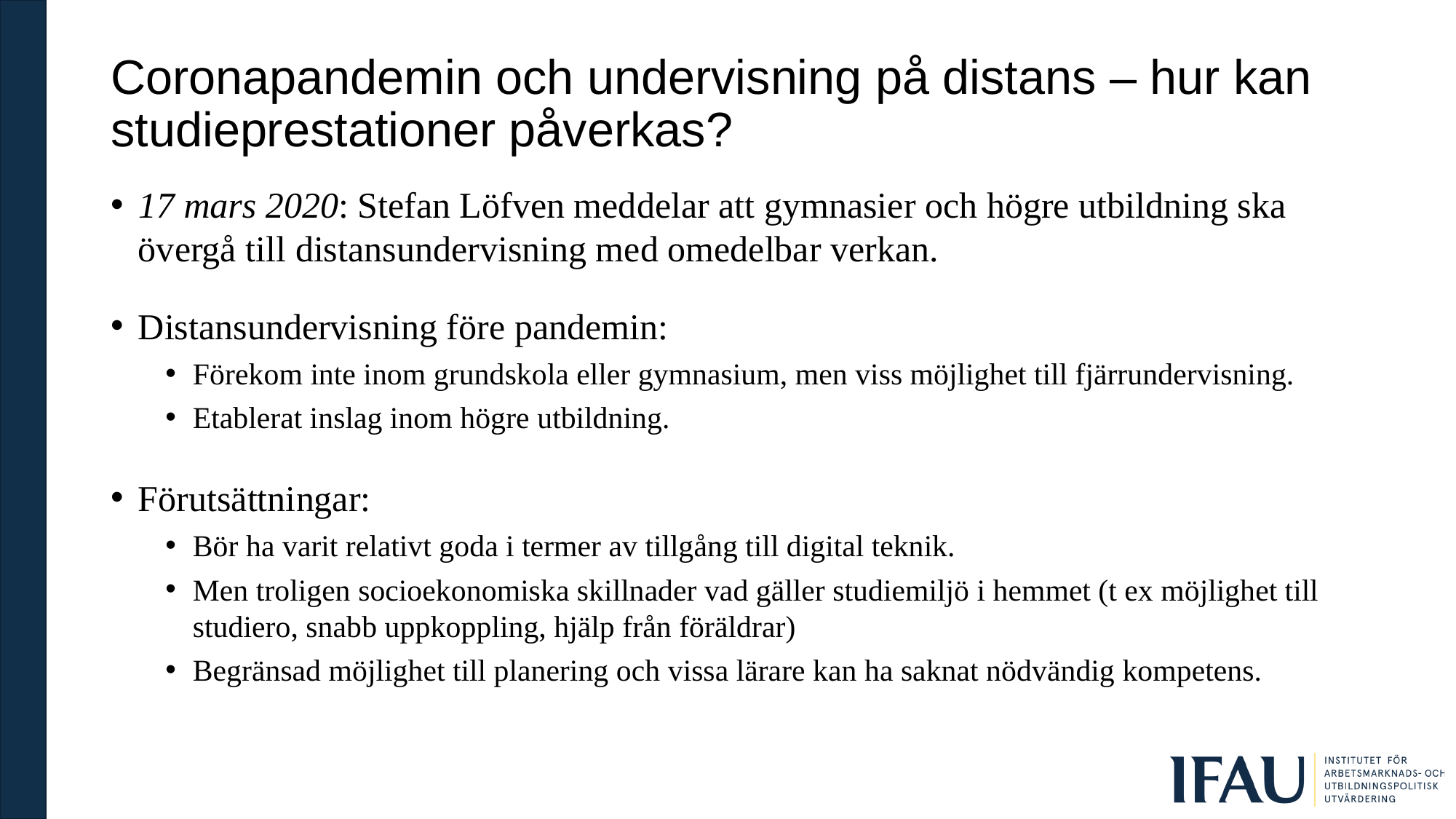

# Coronapandemin och undervisning på distans – hur kan studieprestationer påverkas?
17 mars 2020: Stefan Löfven meddelar att gymnasier och högre utbildning ska övergå till distansundervisning med omedelbar verkan.

Distansundervisning före pandemin:
Förekom inte inom grundskola eller gymnasium, men viss möjlighet till fjärrundervisning.
Etablerat inslag inom högre utbildning.

Förutsättningar:
Bör ha varit relativt goda i termer av tillgång till digital teknik.
Men troligen socioekonomiska skillnader vad gäller studiemiljö i hemmet (t ex möjlighet till studiero, snabb uppkoppling, hjälp från föräldrar)
Begränsad möjlighet till planering och vissa lärare kan ha saknat nödvändig kompetens.